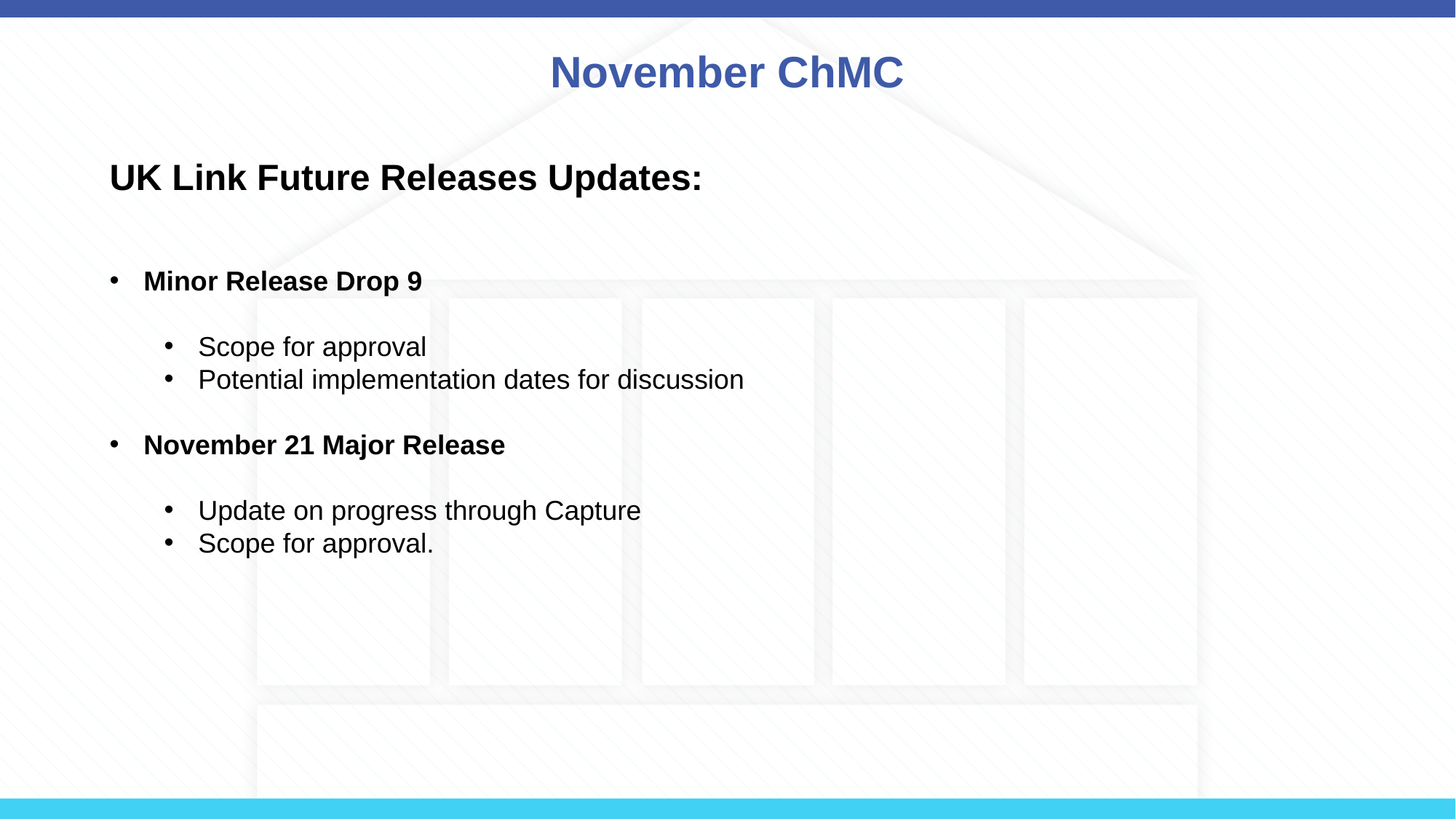

# November ChMC
UK Link Future Releases Updates:

Minor Release Drop 9

Scope for approval
Potential implementation dates for discussion

November 21 Major Release

Update on progress through Capture
Scope for approval.